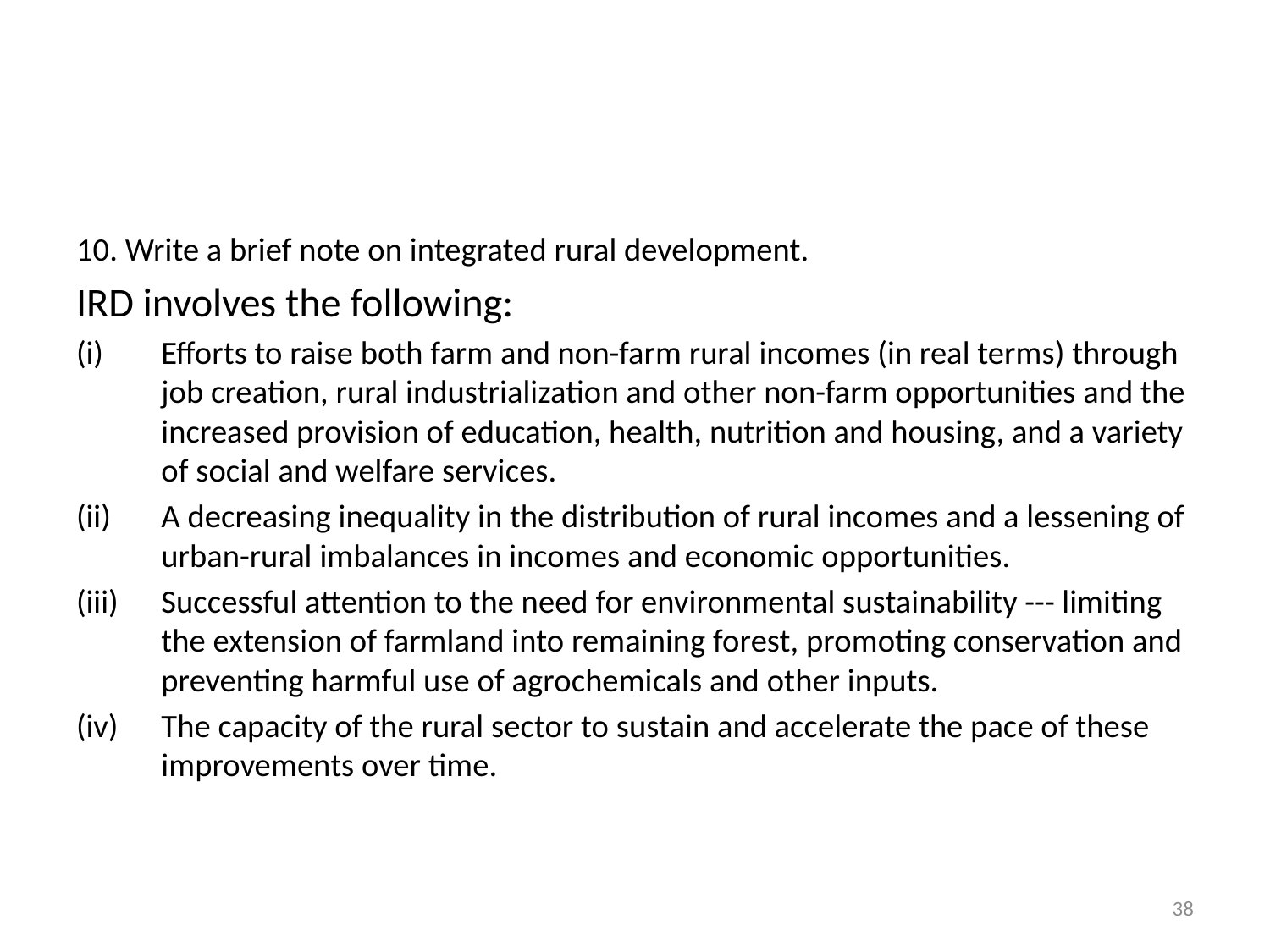

#
10. Write a brief note on integrated rural development.
IRD involves the following:
Efforts to raise both farm and non-farm rural incomes (in real terms) through job creation, rural industrialization and other non-farm opportunities and the increased provision of education, health, nutrition and housing, and a variety of social and welfare services.
A decreasing inequality in the distribution of rural incomes and a lessening of urban-rural imbalances in incomes and economic opportunities.
Successful attention to the need for environmental sustainability --- limiting the extension of farmland into remaining forest, promoting conservation and preventing harmful use of agrochemicals and other inputs.
The capacity of the rural sector to sustain and accelerate the pace of these improvements over time.

38